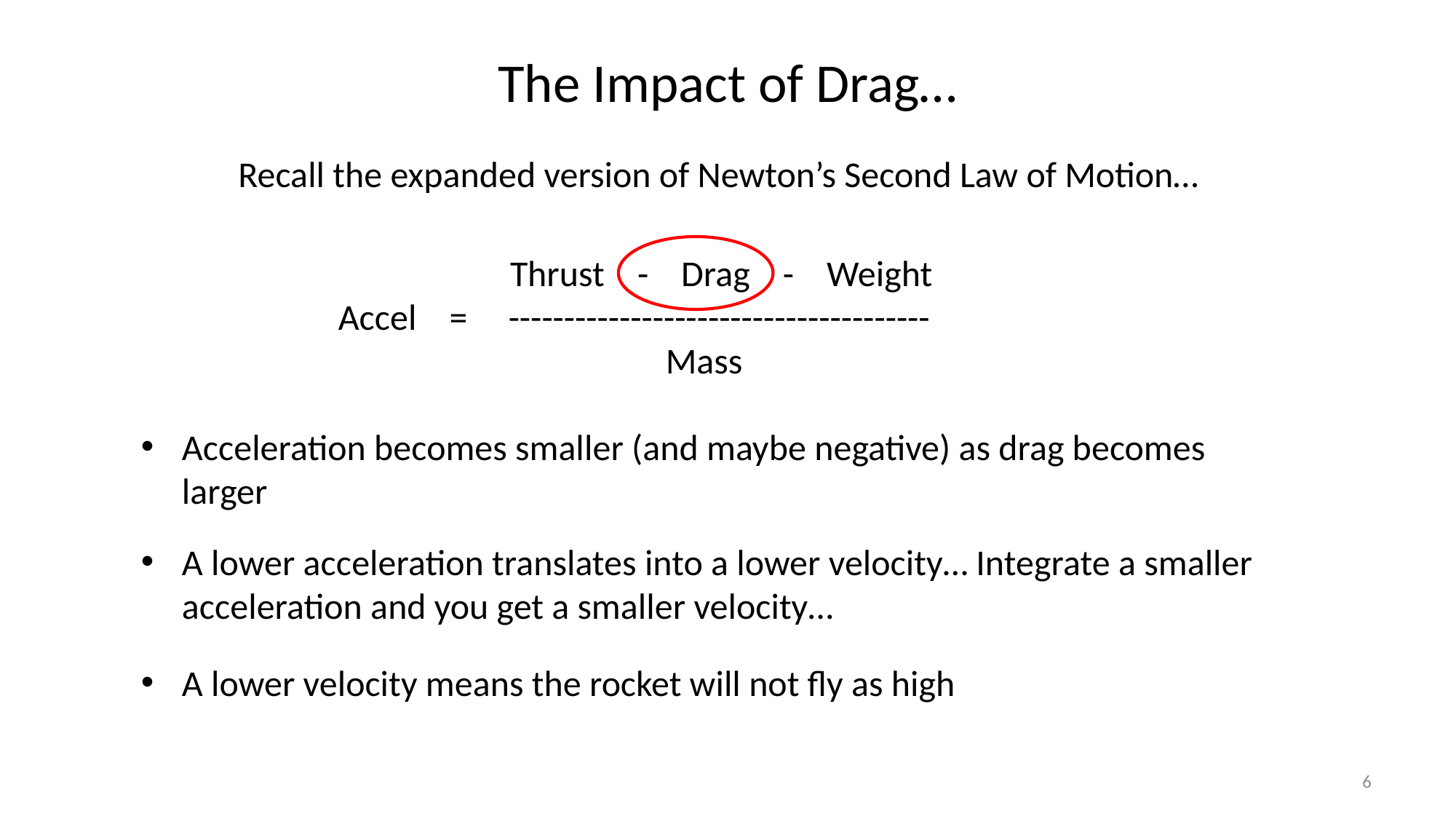

# The Impact of Drag…
Recall the expanded version of Newton’s Second Law of Motion…

                     Thrust    -    Drag    -    Weight
Accel    =     --------------------------------------
                                        Mass
Acceleration becomes smaller (and maybe negative) as drag becomes larger
A lower acceleration translates into a lower velocity… Integrate a smaller acceleration and you get a smaller velocity…
A lower velocity means the rocket will not fly as high
6